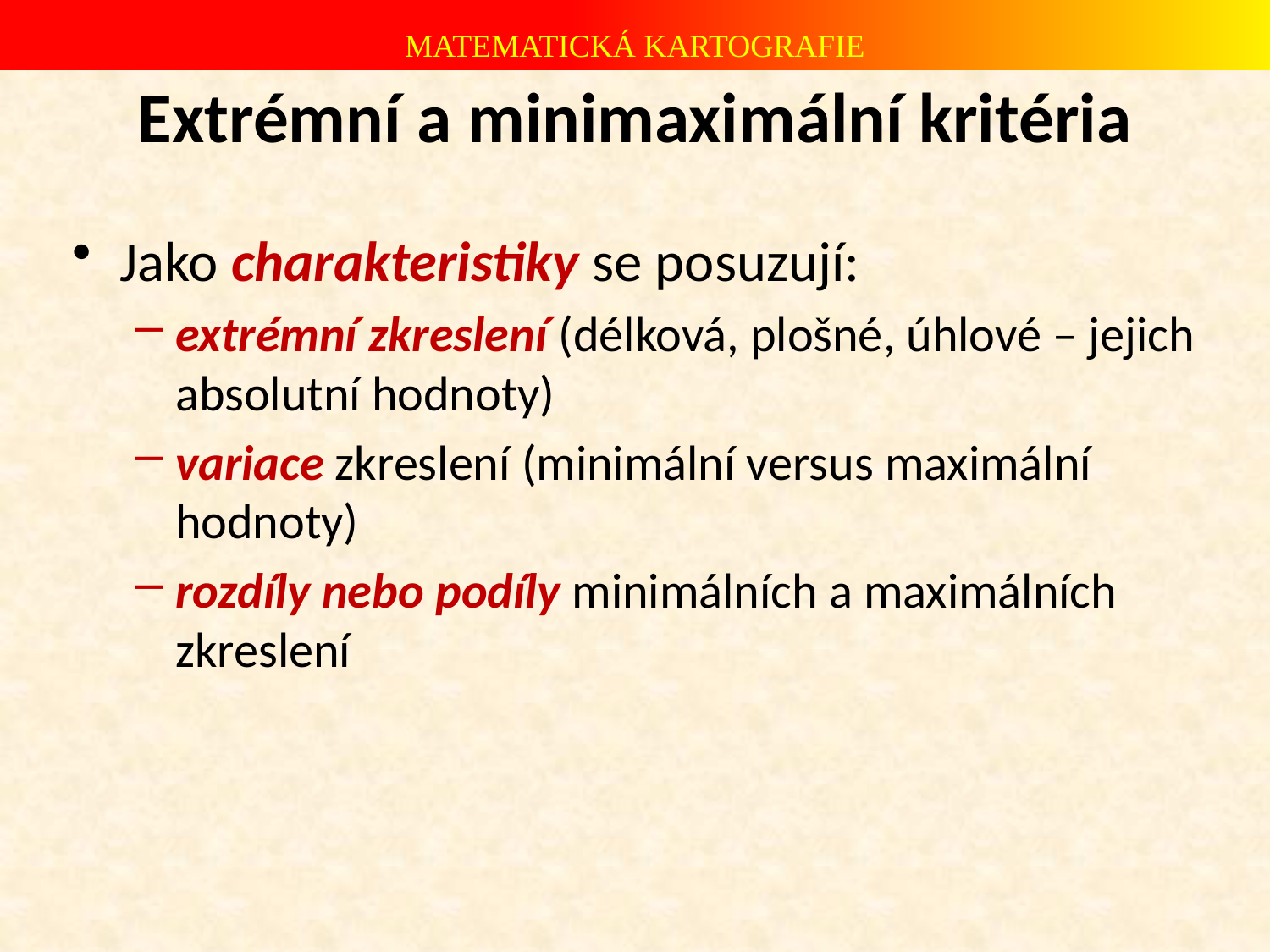

# Extrémní a minimaximální kritéria
Jako charakteristiky se posuzují:
extrémní zkreslení (délková, plošné, úhlové – jejich absolutní hodnoty)
variace zkreslení (minimální versus maximální hodnoty)
rozdíly nebo podíly minimálních a maximálních zkreslení